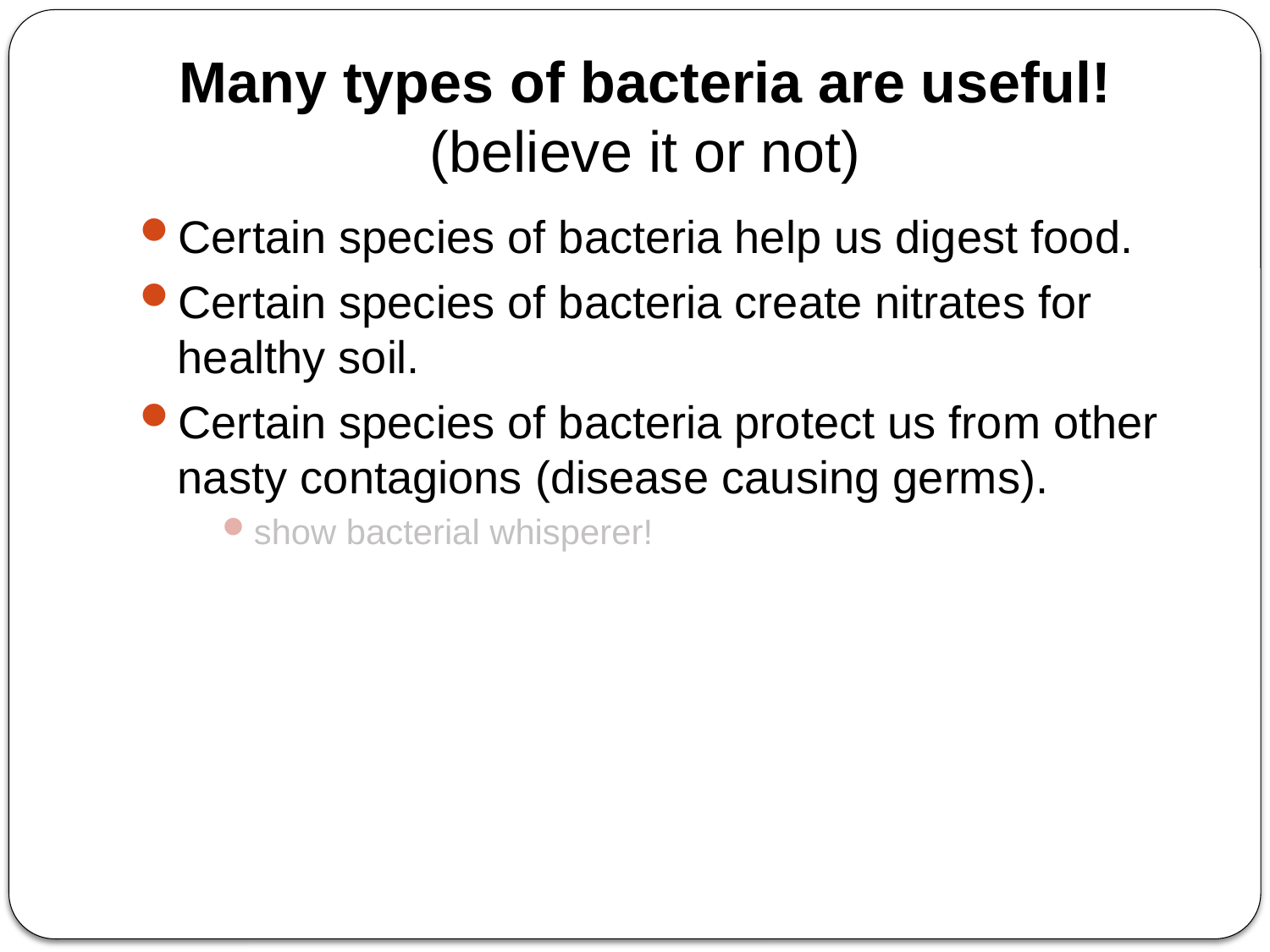

# Many types of bacteria are useful! (believe it or not)
Certain species of bacteria help us digest food.
Certain species of bacteria create nitrates for healthy soil.
Certain species of bacteria protect us from other nasty contagions (disease causing germs).
show bacterial whisperer!